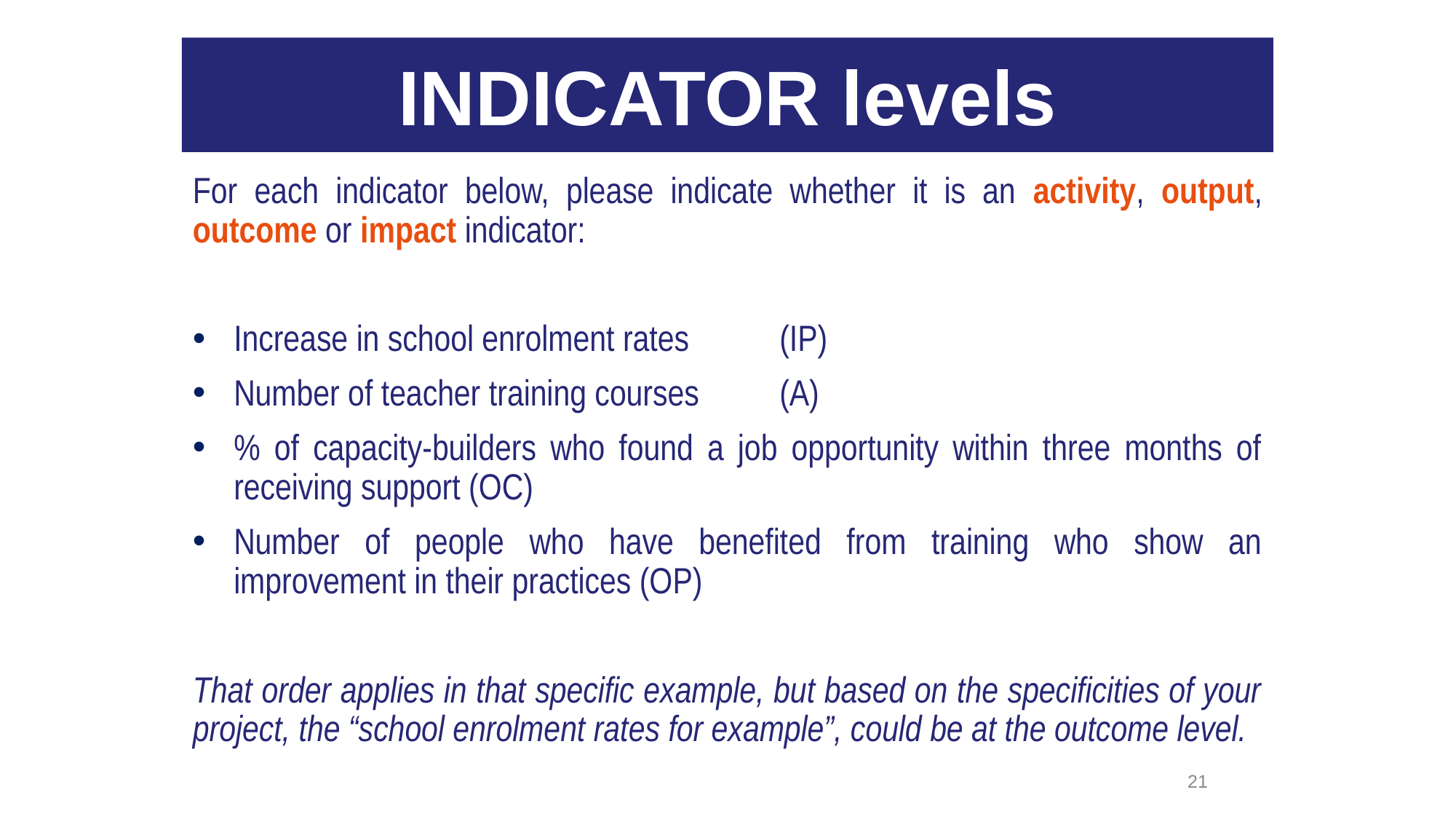

INDICATOR levels
For each indicator below, please indicate whether it is an activity, output, outcome or impact indicator:

Increase in school enrolment rates	(IP)
Number of teacher training courses	(A)
% of capacity-builders who found a job opportunity within three months of receiving support (OC)
Number of people who have benefited from training who show an improvement in their practices (OP)

That order applies in that specific example, but based on the specificities of your project, the “school enrolment rates for example”, could be at the outcome level.
21